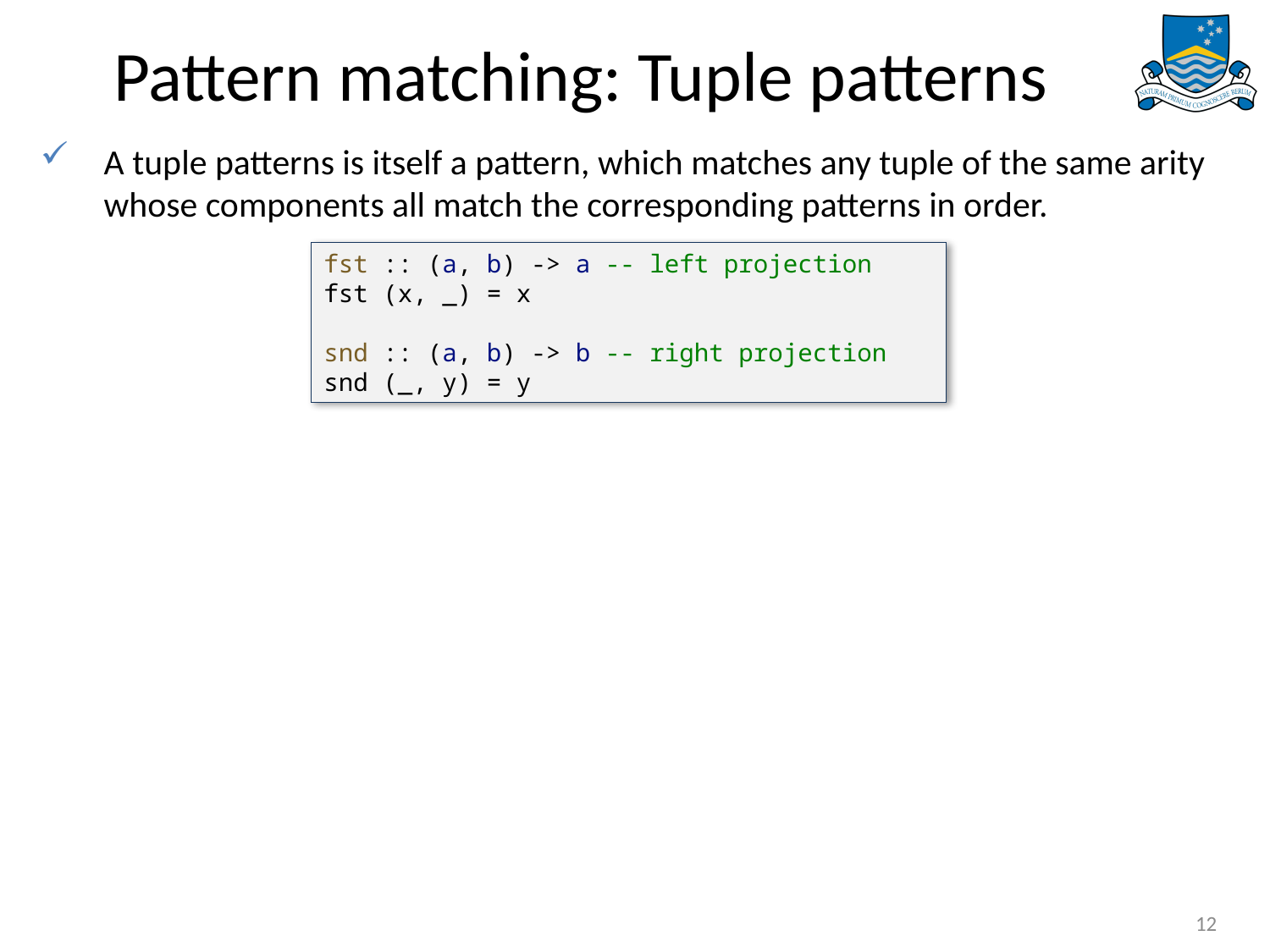

# Pattern matching: Tuple patterns
A tuple patterns is itself a pattern, which matches any tuple of the same arity whose components all match the corresponding patterns in order.

fst :: (a, b) -> a -- left projection
fst (x, _) = x
snd :: (a, b) -> b -- right projection
snd (_, y) = y

12